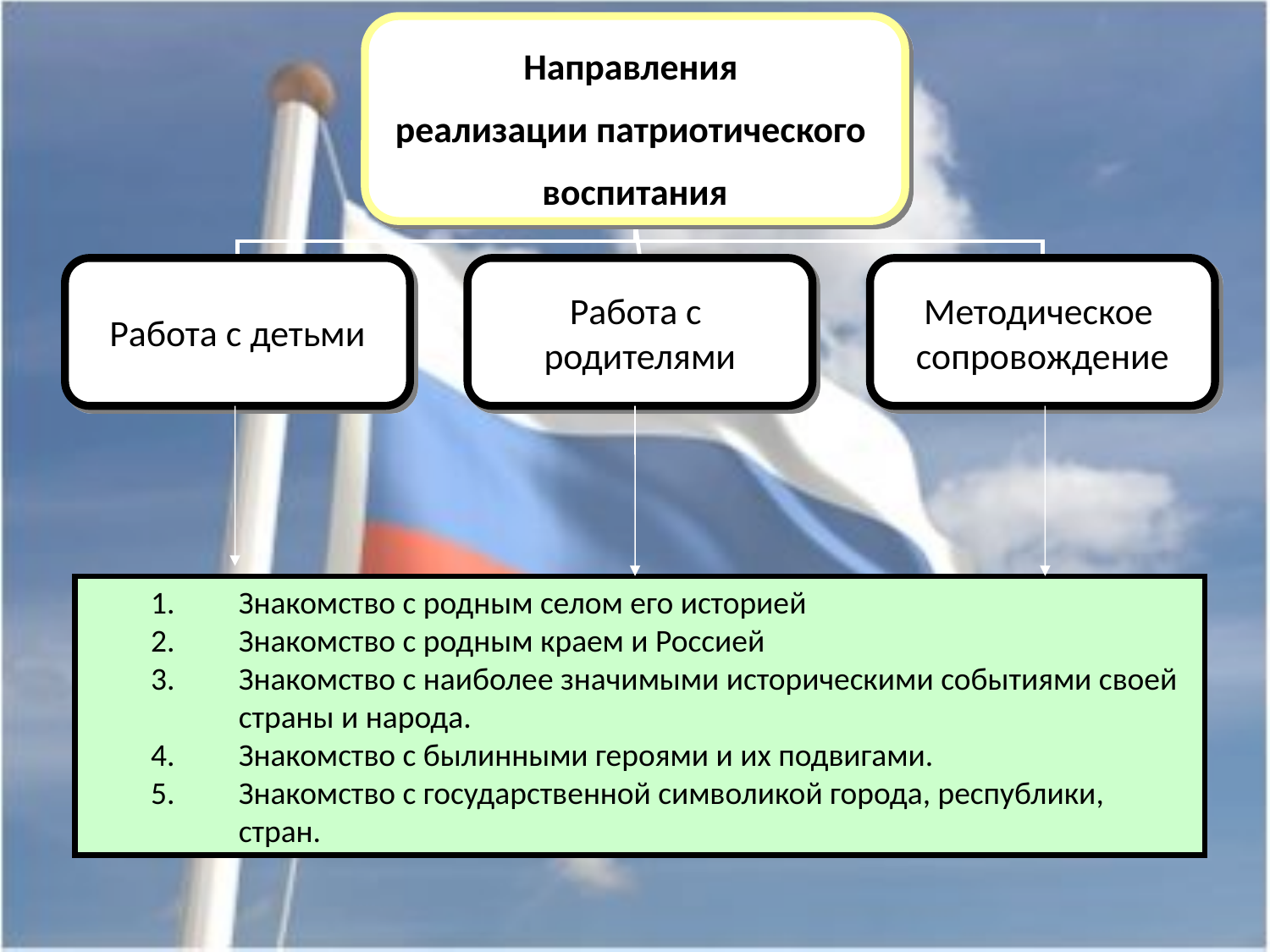

Направления
реализации патриотического
воспитания

Работа с детьми
Работа с
родителями
Методическое
сопровождение

Знакомство с родным селом его историей
Знакомство с родным краем и Россией
Знакомство с наиболее значимыми историческими событиями своей страны и народа.
Знакомство с былинными героями и их подвигами.
Знакомство с государственной символикой города, республики, стран.